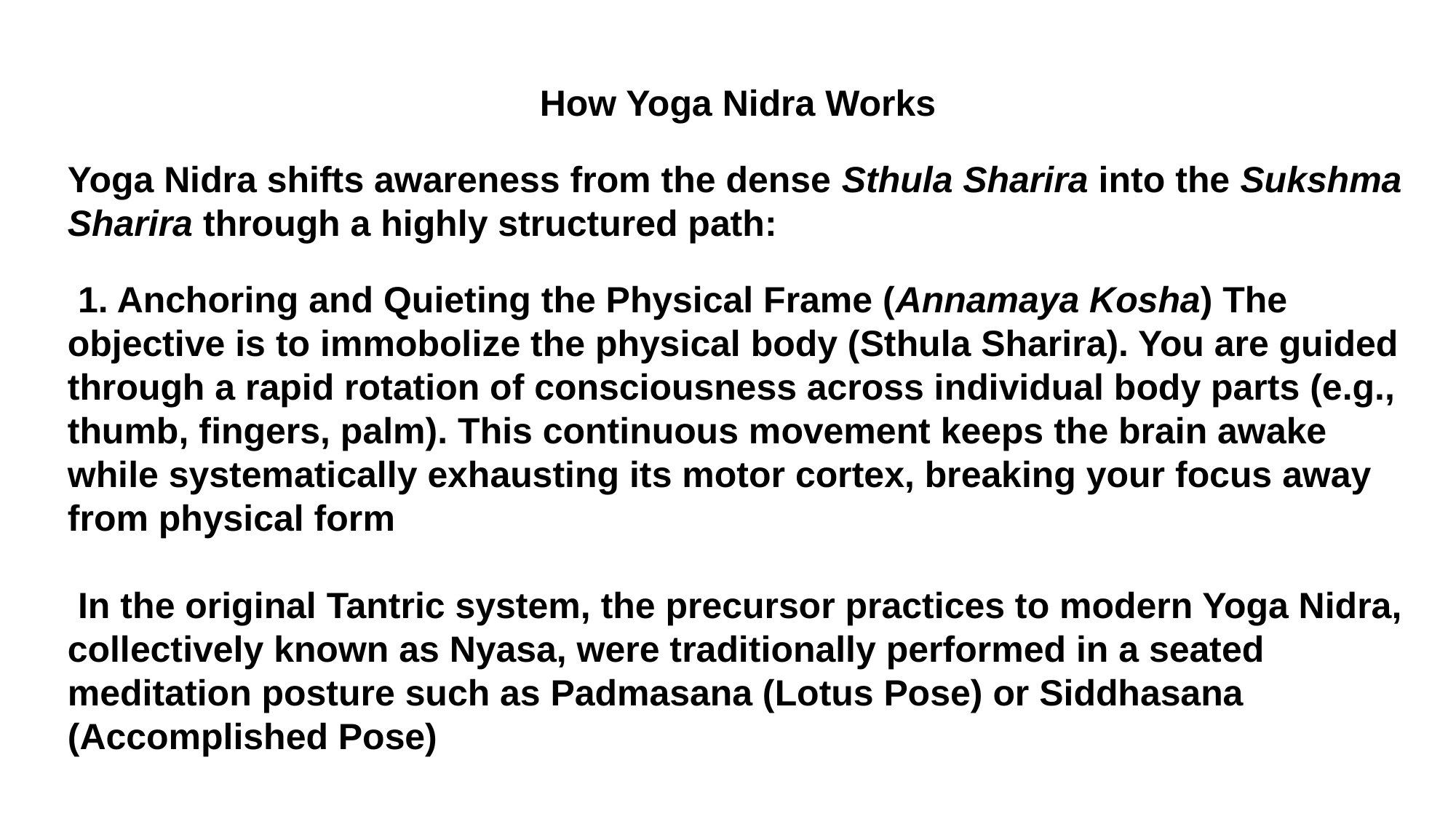

How Yoga Nidra Works

Yoga Nidra shifts awareness from the dense Sthula Sharira into the Sukshma Sharira through a highly structured path:

 1. Anchoring and Quieting the Physical Frame (Annamaya Kosha) The objective is to immobolize the physical body (Sthula Sharira). You are guided through a rapid rotation of consciousness across individual body parts (e.g., thumb, fingers, palm). This continuous movement keeps the brain awake while systematically exhausting its motor cortex, breaking your focus away from physical form

 In the original Tantric system, the precursor practices to modern Yoga Nidra, collectively known as Nyasa, were traditionally performed in a seated meditation posture such as Padmasana (Lotus Pose) or Siddhasana (Accomplished Pose)